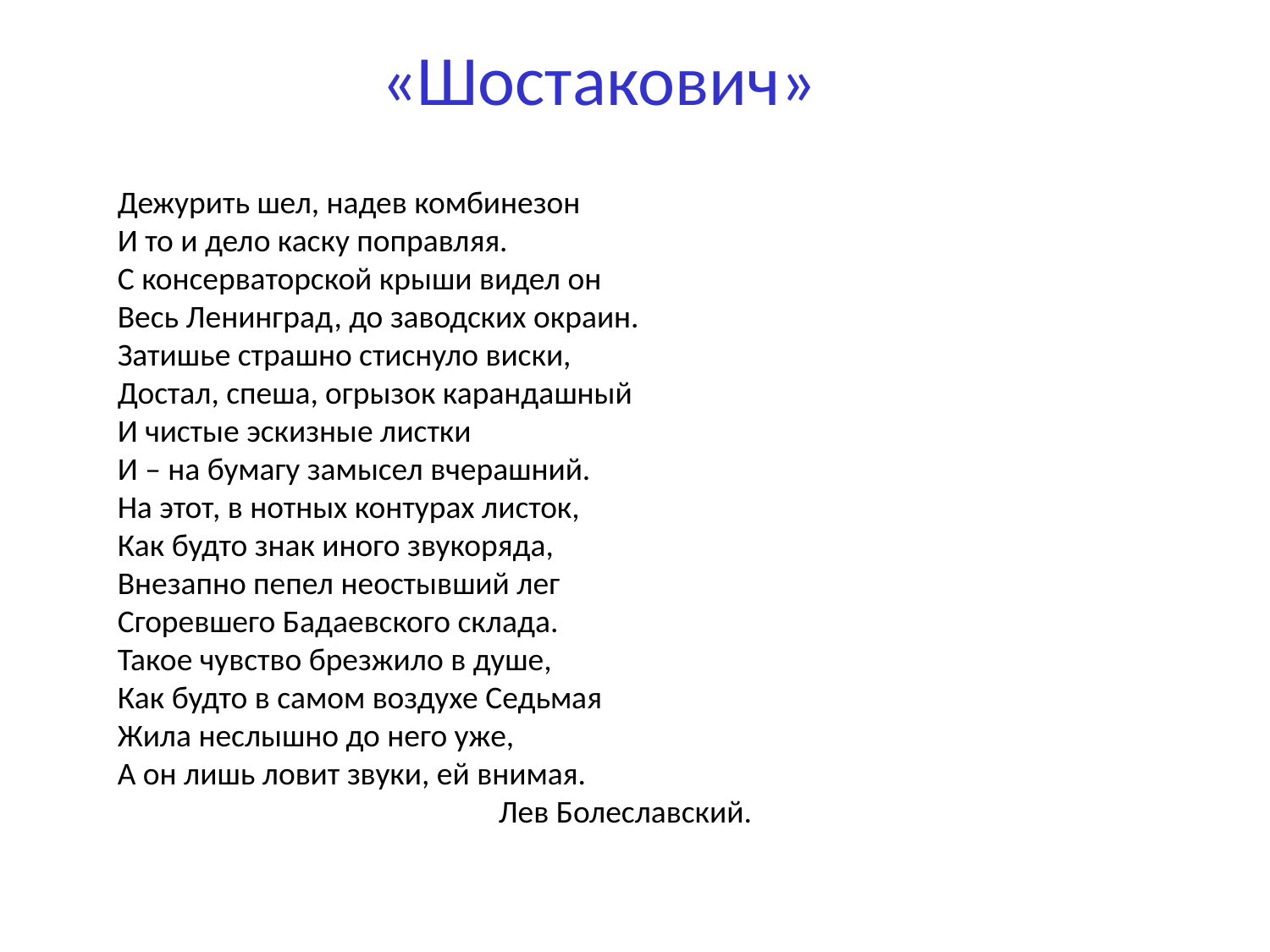

# «Шостакович»

Дежурить шел, надев комбинезон
И то и дело каску поправляя.
С консерваторской крыши видел он
Весь Ленинград, до заводских окраин.
Затишье страшно стиснуло виски,
Достал, спеша, огрызок карандашный
И чистые эскизные листки
И – на бумагу замысел вчерашний.
На этот, в нотных контурах листок,
Как будто знак иного звукоряда,
Внезапно пепел неостывший лег
Сгоревшего Бадаевского склада.
Такое чувство брезжило в душе,
Как будто в самом воздухе Седьмая
Жила неслышно до него уже,
А он лишь ловит звуки, ей внимая.
			Лев Болеславский.